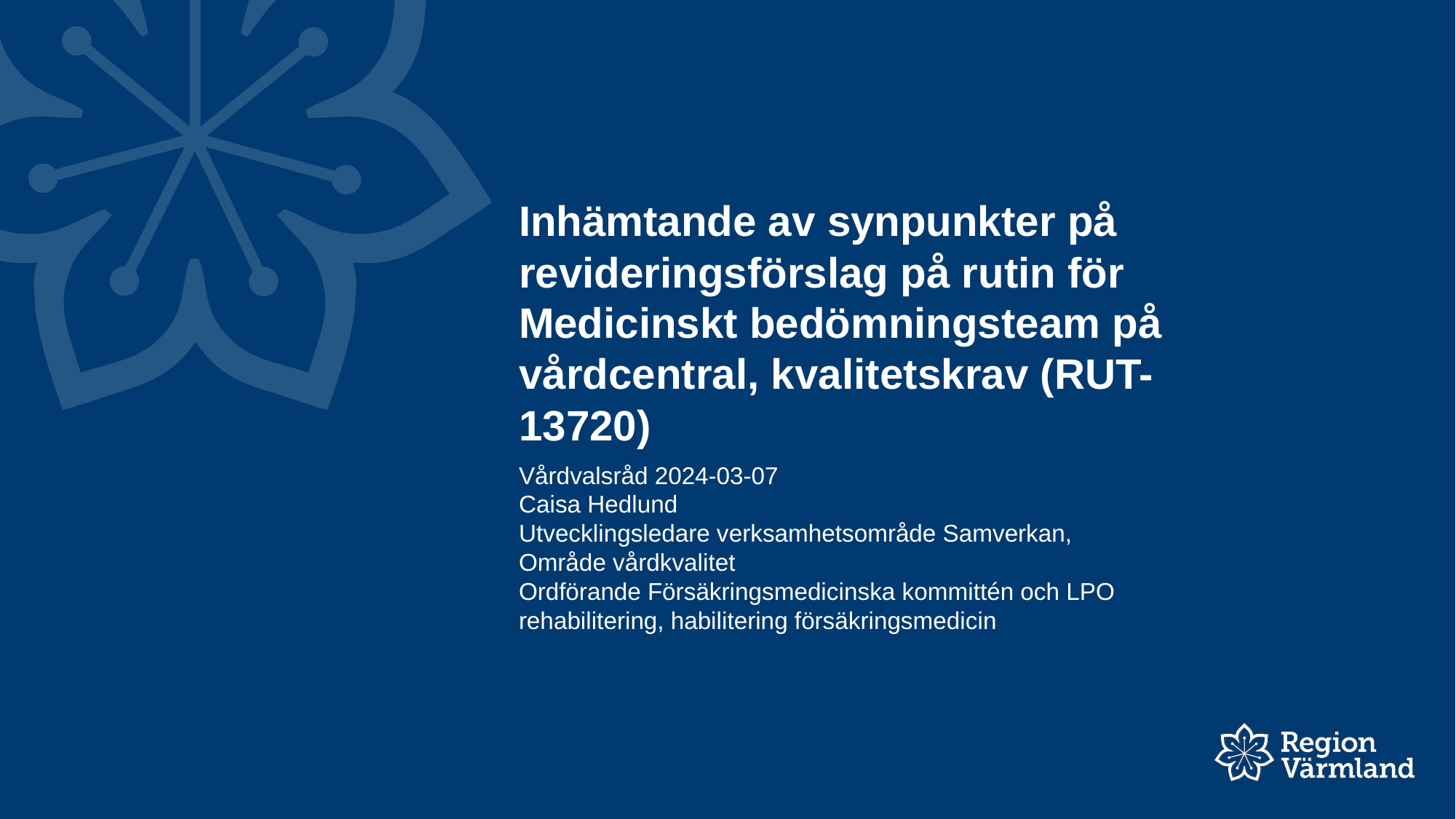

# Inhämtande av synpunkter på revideringsförslag på rutin för Medicinskt bedömningsteam på vårdcentral, kvalitetskrav (RUT-13720)
Vårdvalsråd 2024-03-07
Caisa Hedlund
Utvecklingsledare verksamhetsområde Samverkan, Område vårdkvalitet
Ordförande Försäkringsmedicinska kommittén och LPO rehabilitering, habilitering försäkringsmedicin